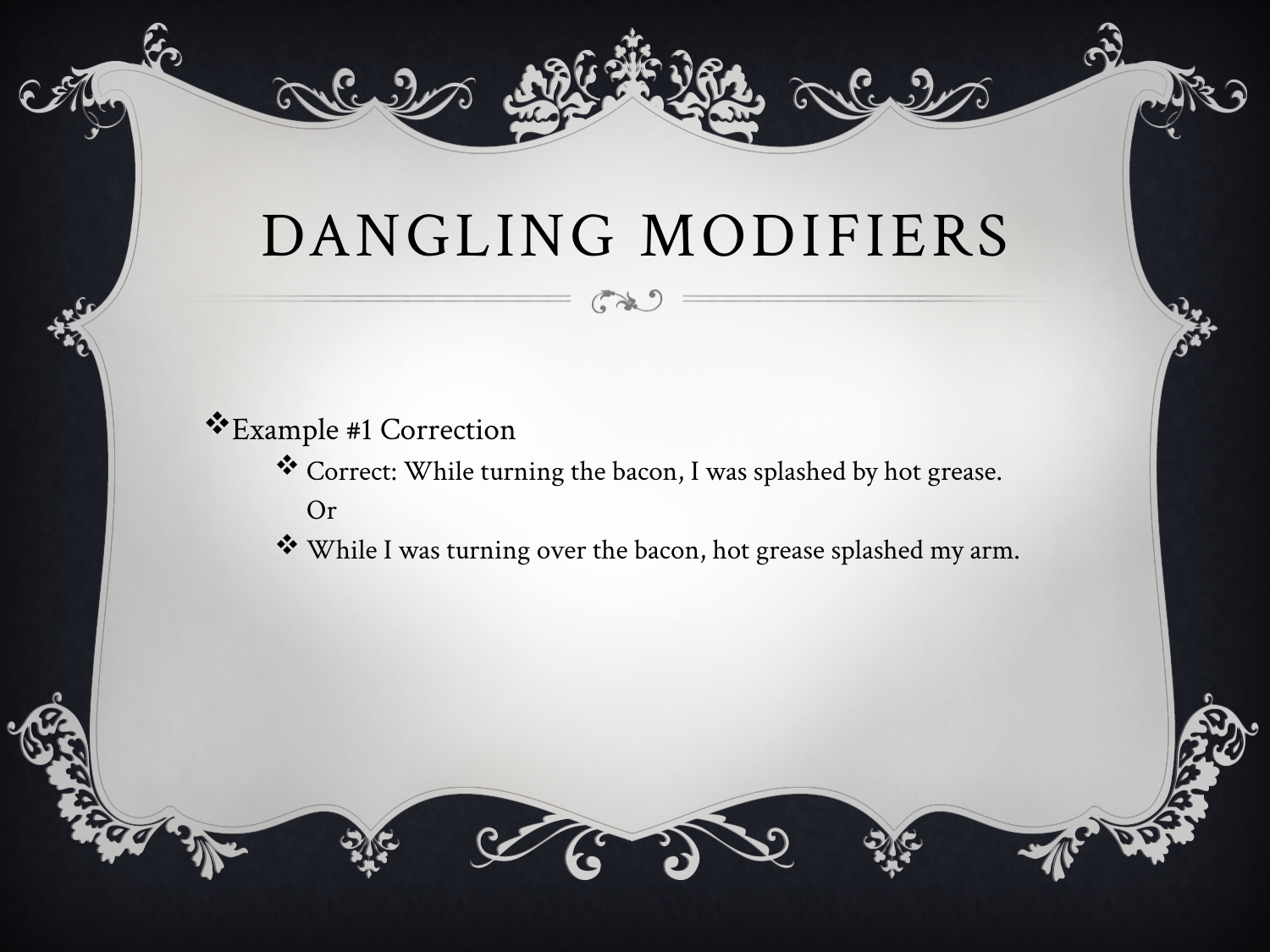

# Dangling Modifiers

Example #1 Correction
Correct: While turning the bacon, I was splashed by hot grease.
     Or
While I was turning over the bacon, hot grease splashed my arm.